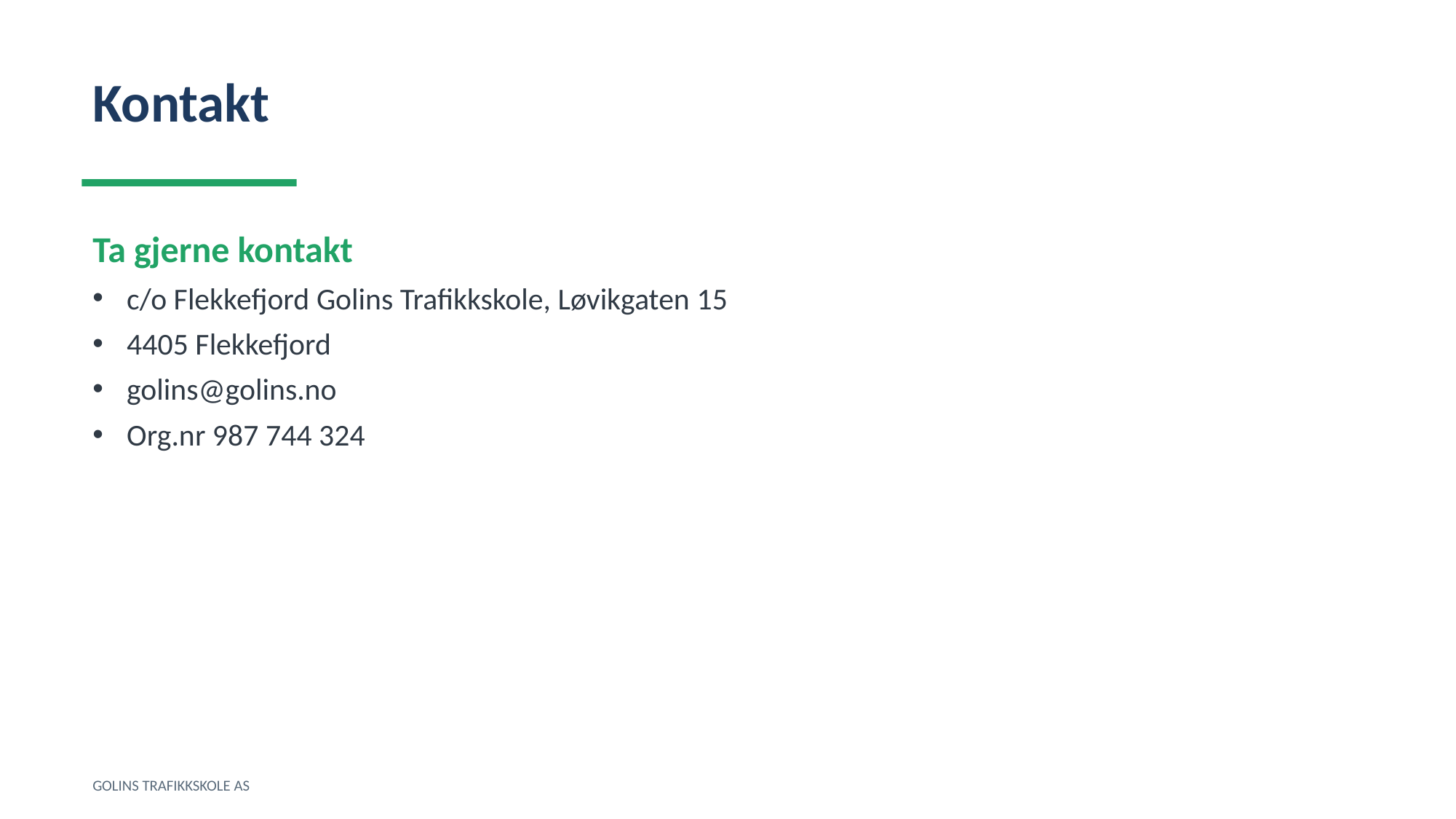

Kontakt

Ta gjerne kontakt
c/o Flekkefjord Golins Trafikkskole, Løvikgaten 15
4405 Flekkefjord
golins@golins.no
Org.nr 987 744 324
GOLINS TRAFIKKSKOLE AS